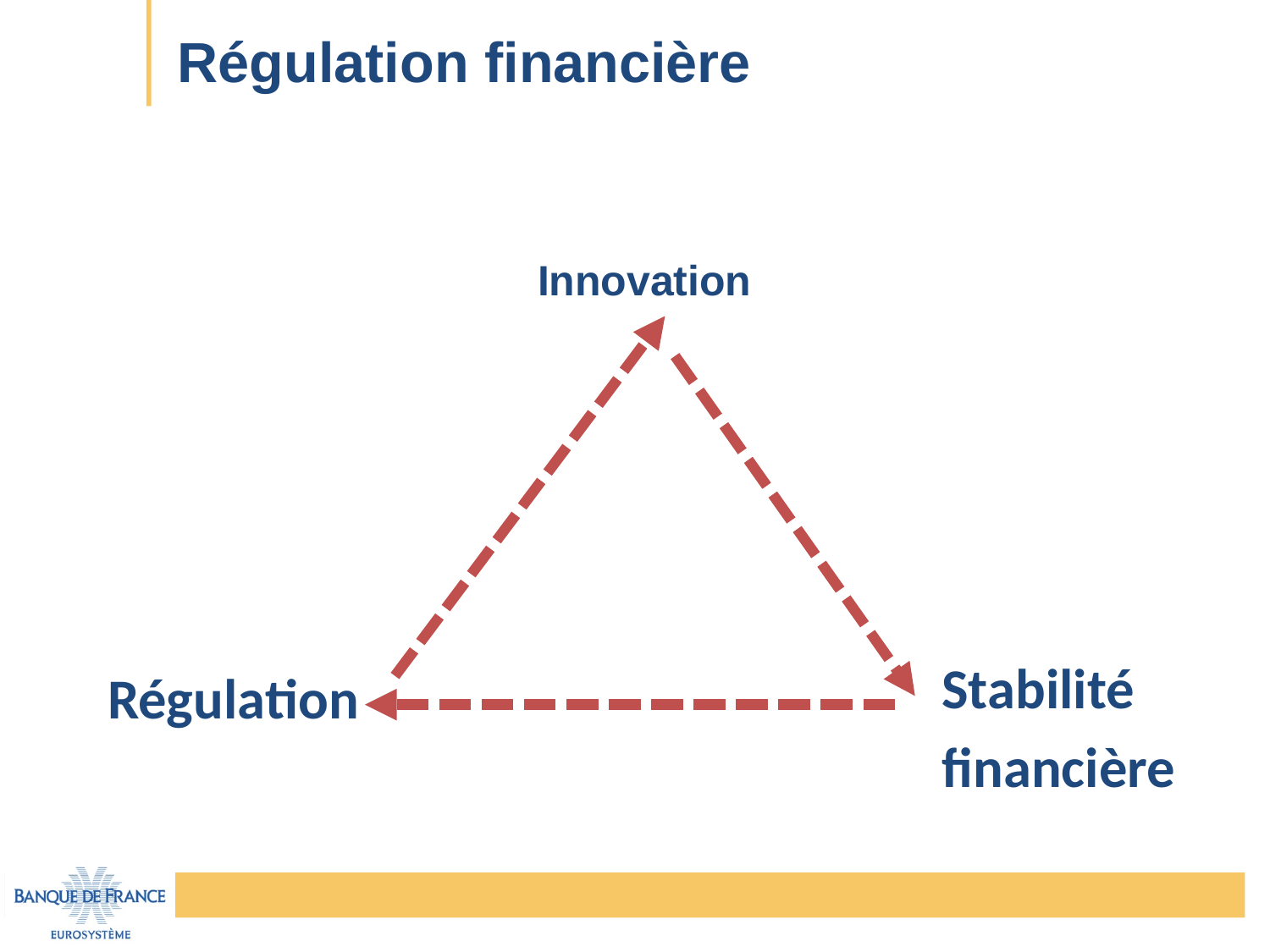

# Régulation financière
Innovation
Stabilité
financière
Régulation